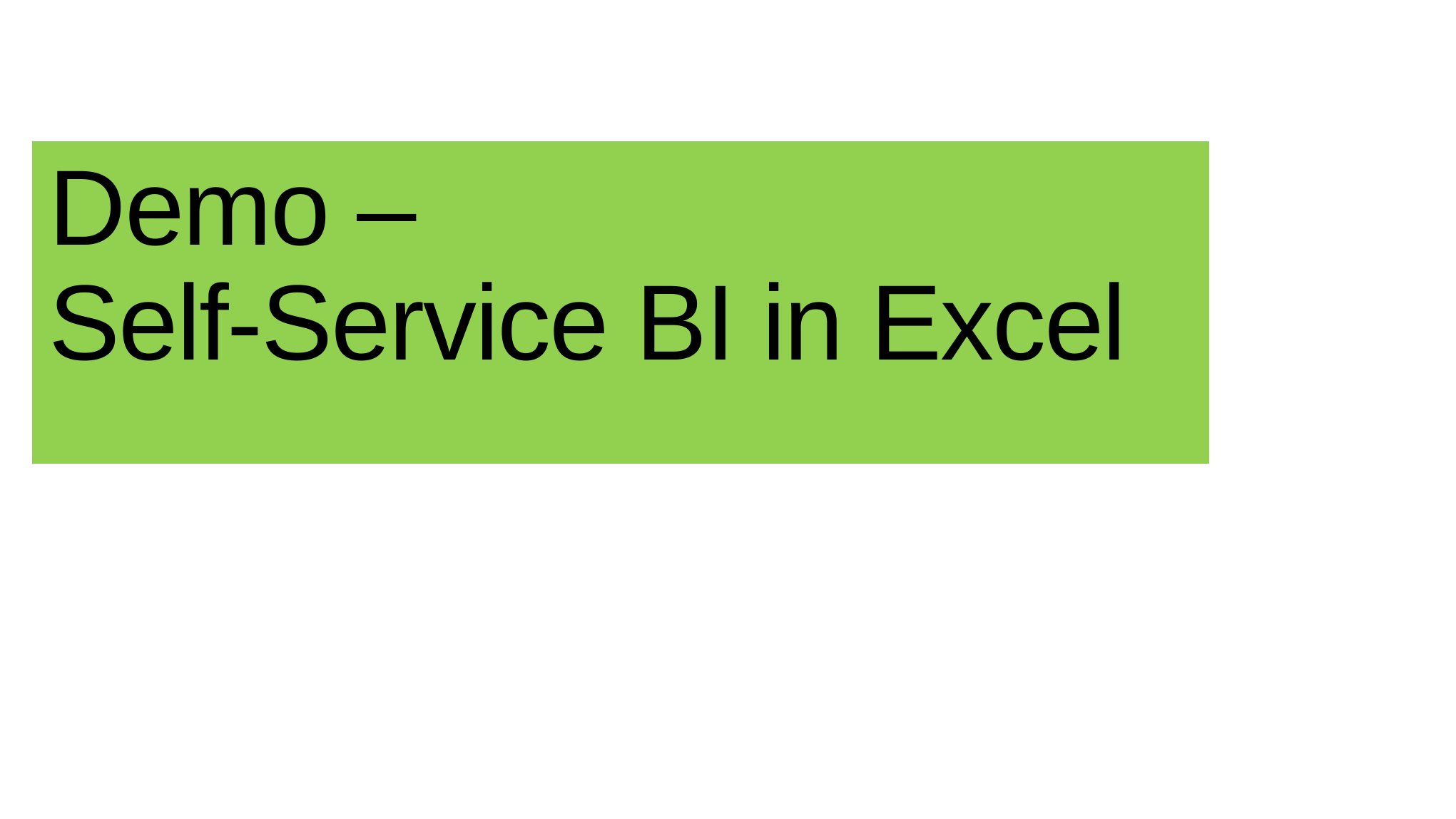

# Demo – Self-Service BI in Excel